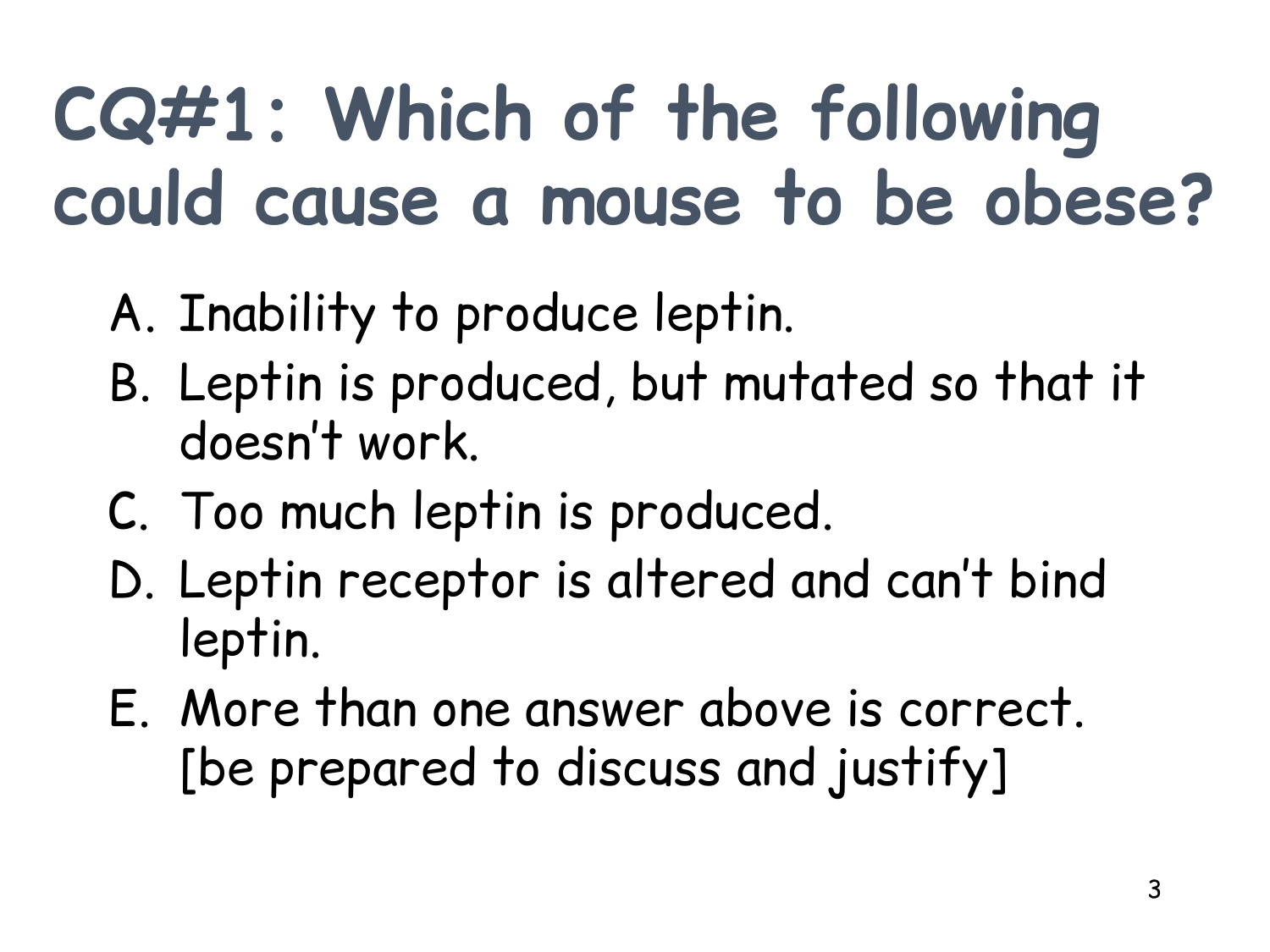

# CQ#1: Which of the following could cause a mouse to be obese?
Inability to produce leptin.
Leptin is produced, but mutated so that it doesn’t work.
Too much leptin is produced.
Leptin receptor is altered and can’t bind leptin.
More than one answer above is correct. [be prepared to discuss and justify]
3